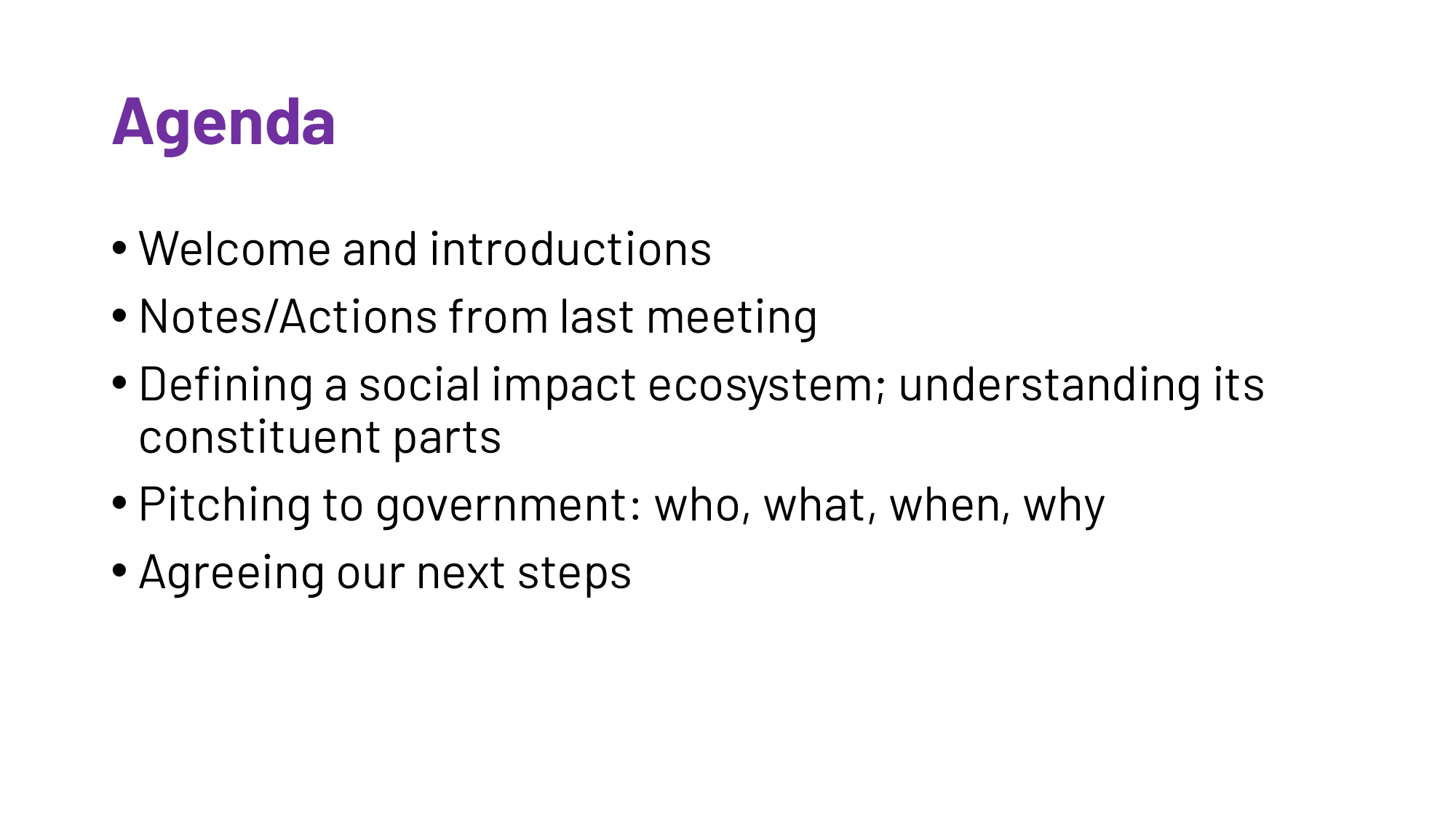

# Agenda
Welcome and introductions
Notes/Actions from last meeting
Defining a social impact ecosystem; understanding its constituent parts
Pitching to government: who, what, when, why
Agreeing our next steps